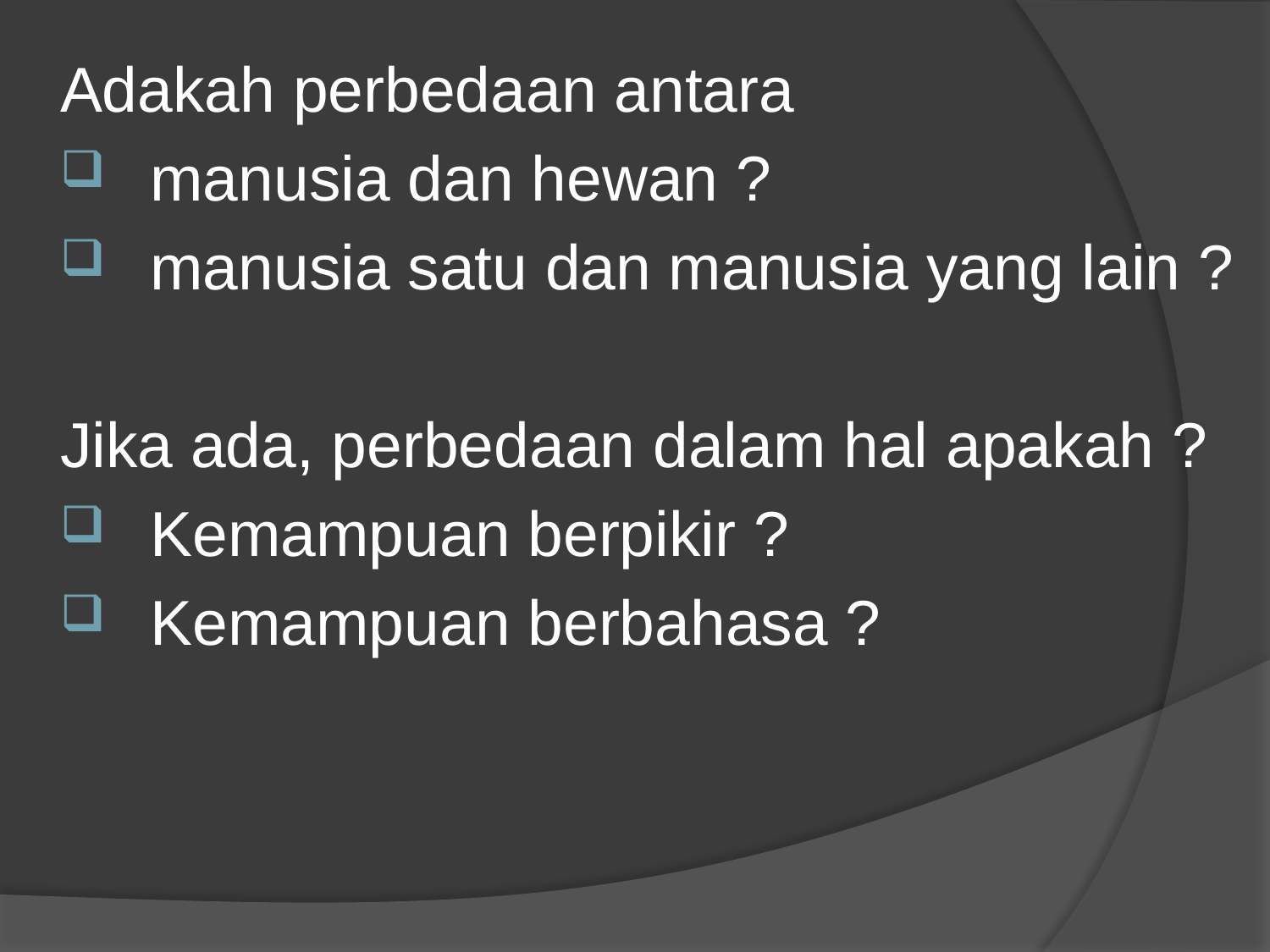

Adakah perbedaan antara
manusia dan hewan ?
manusia satu dan manusia yang lain ?

Jika ada, perbedaan dalam hal apakah ?
Kemampuan berpikir ?
Kemampuan berbahasa ?